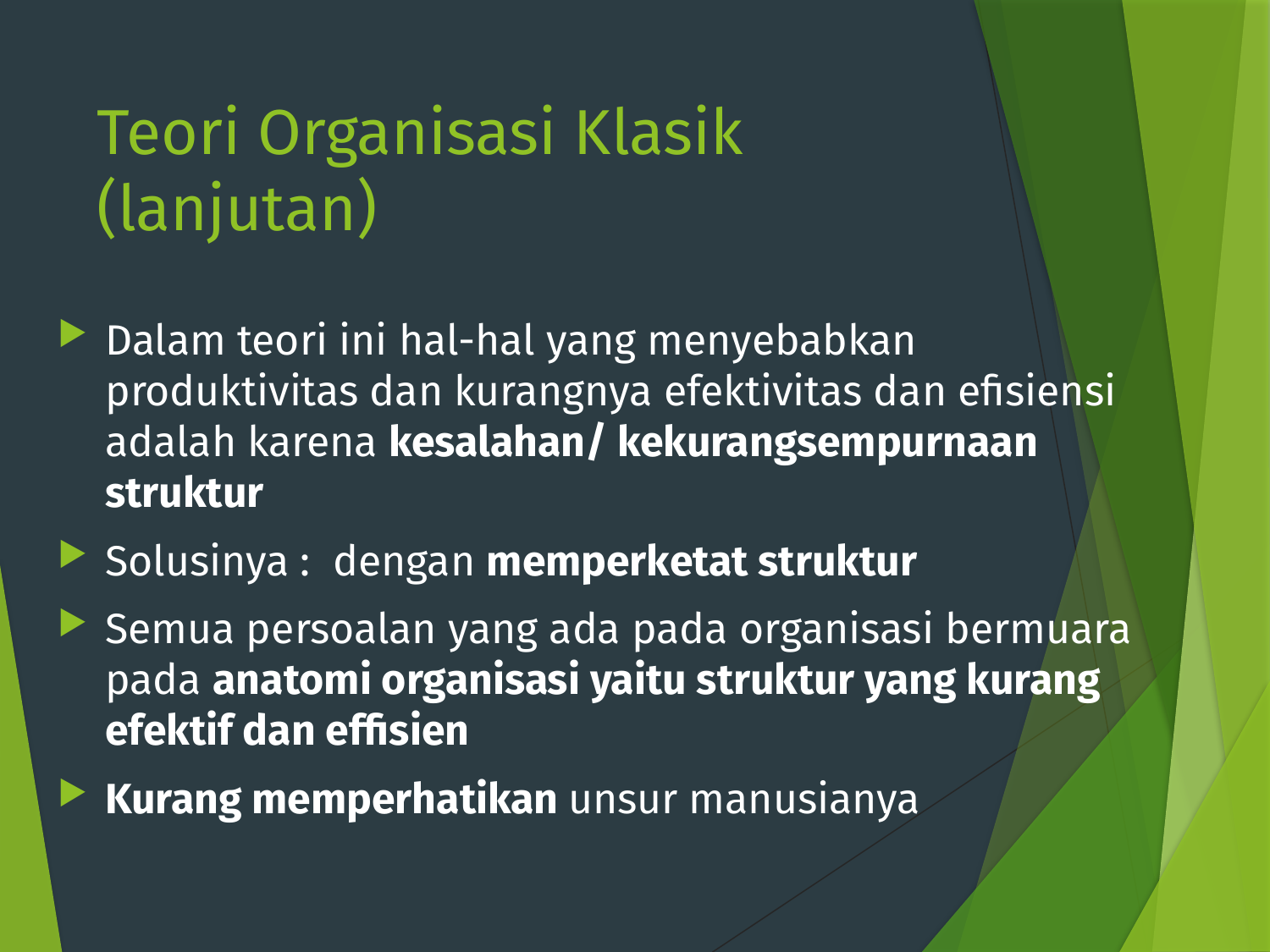

# Teori Organisasi Klasik (lanjutan)
Dalam teori ini hal-hal yang menyebabkan produktivitas dan kurangnya efektivitas dan efisiensi adalah karena kesalahan/ kekurangsempurnaan struktur
Solusinya :  dengan memperketat struktur
Semua persoalan yang ada pada organisasi bermuara pada anatomi organisasi yaitu struktur yang kurang efektif dan effisien
Kurang memperhatikan unsur manusianya